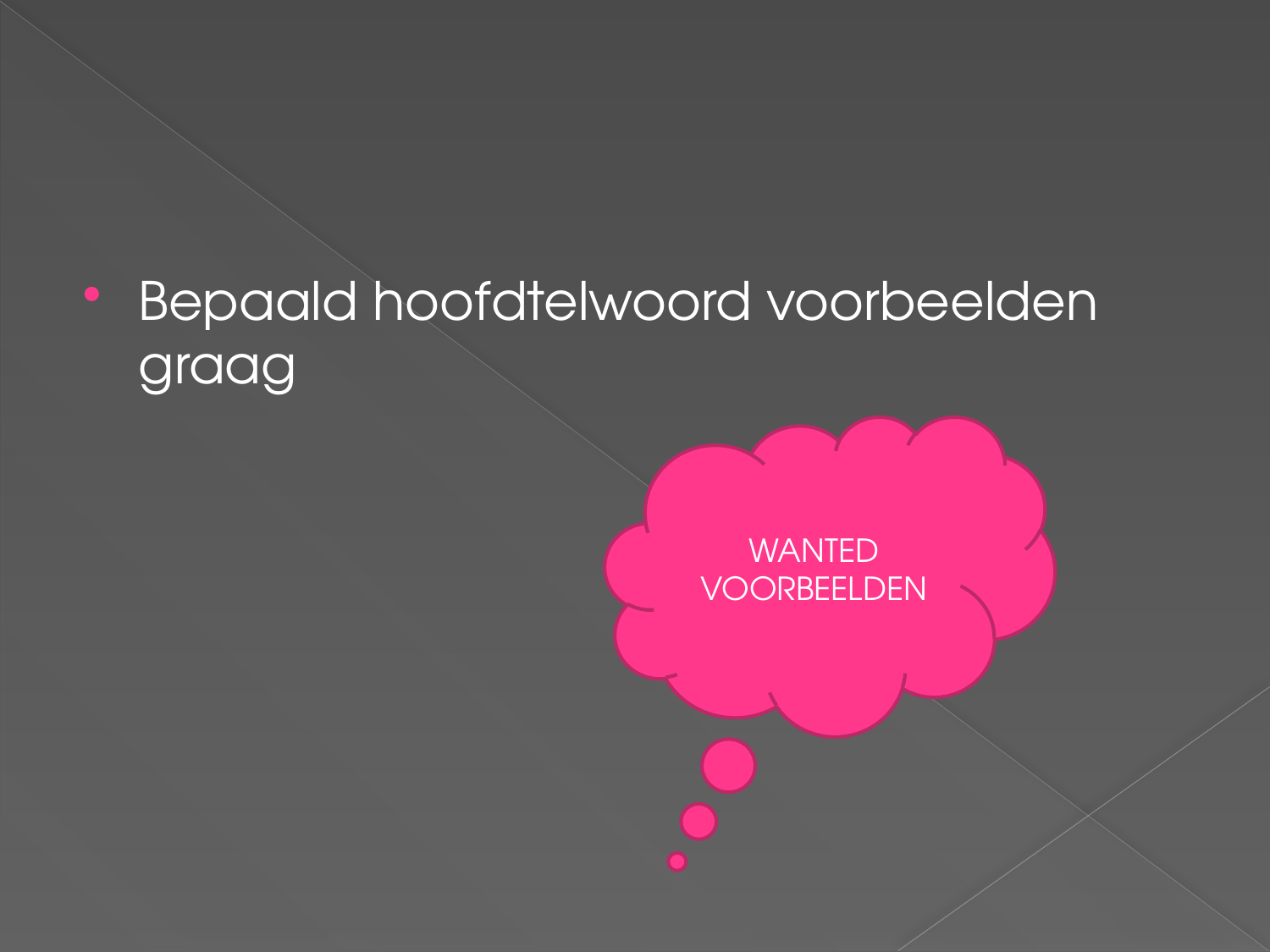

#
Bepaald hoofdtelwoord voorbeelden graag
WANTED
VOORBEELDEN